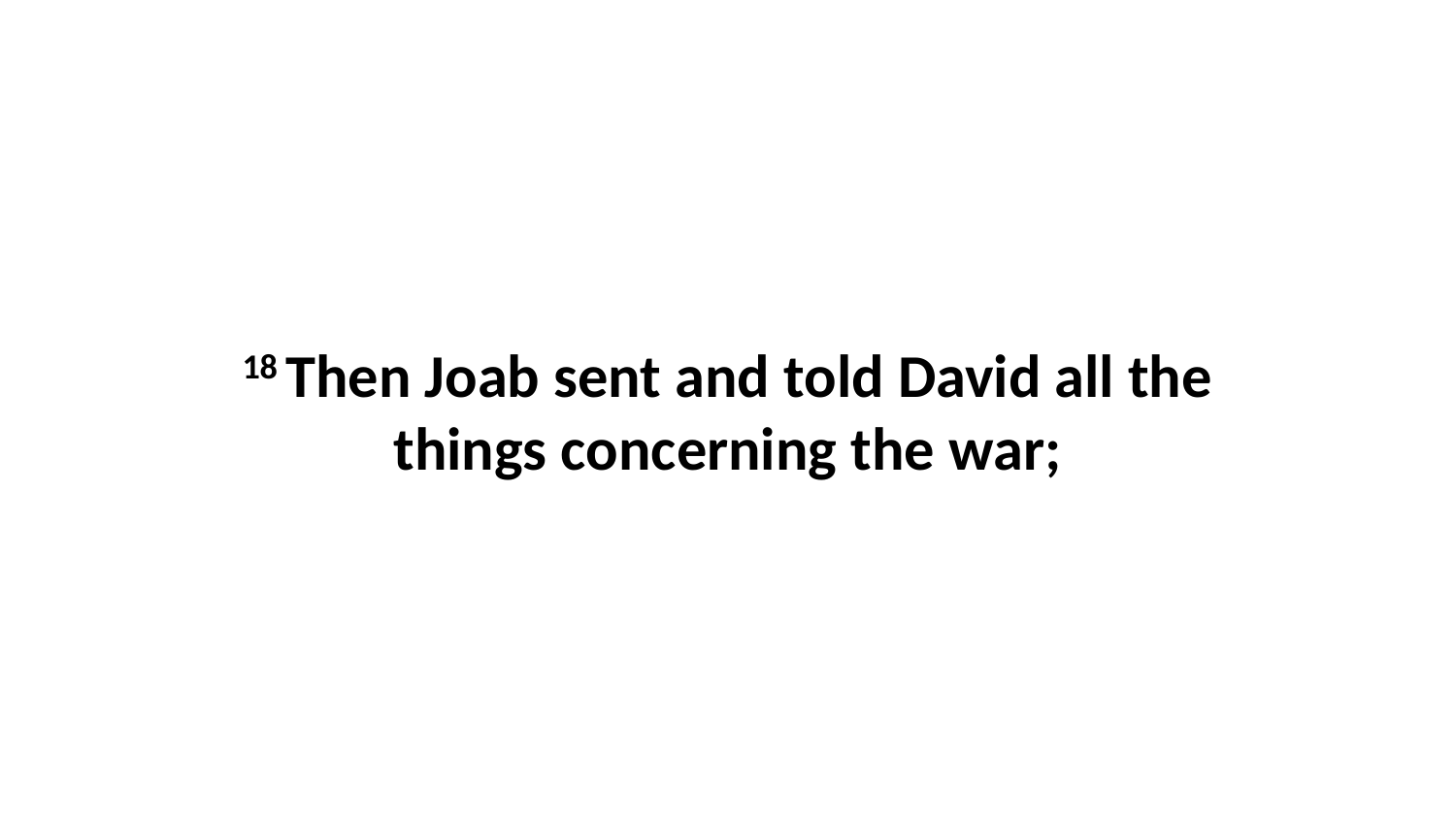

18 Then Joab sent and told David all the things concerning the war;